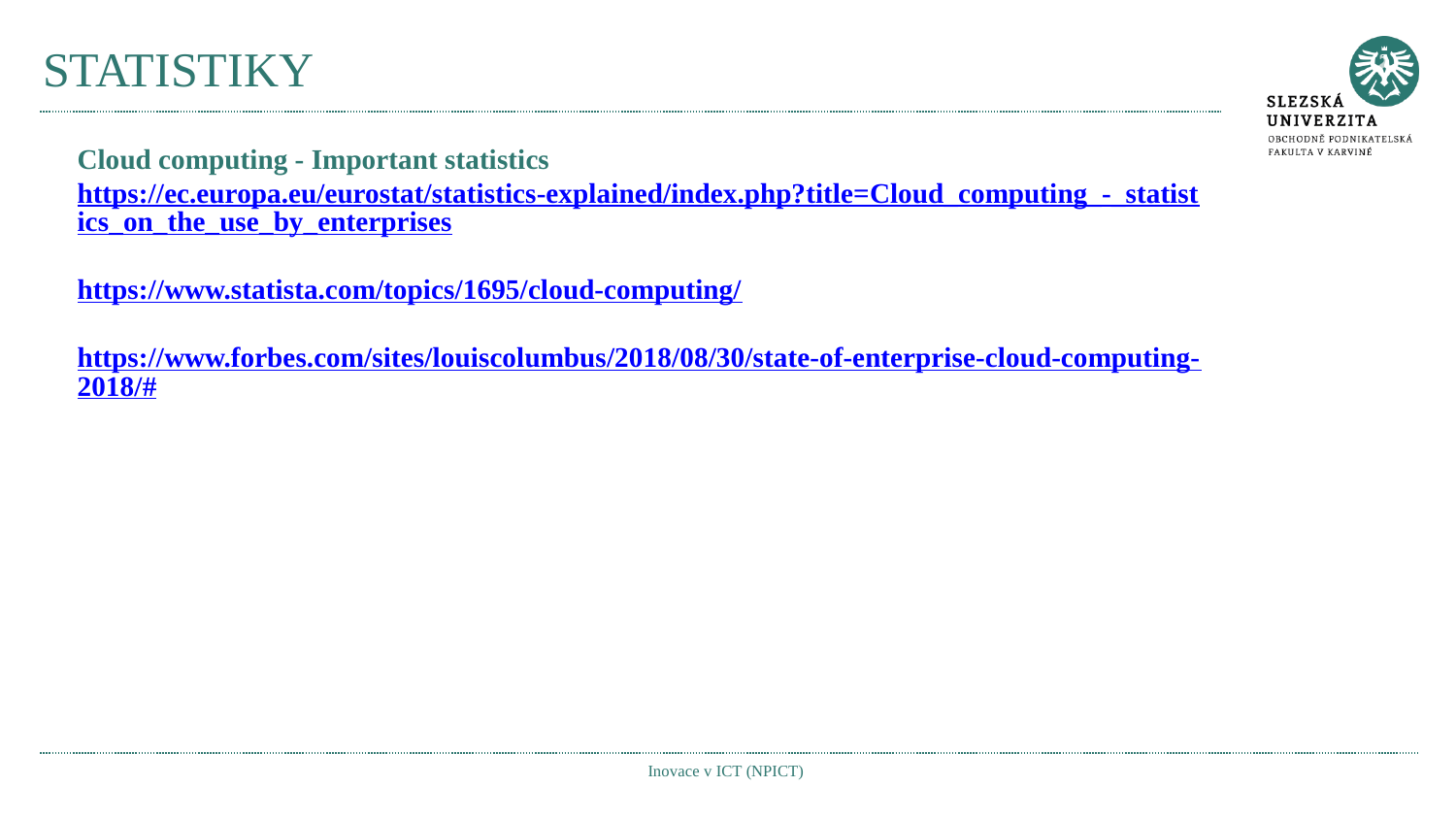

# STATISTIKY
Cloud computing - Important statistics
https://ec.europa.eu/eurostat/statistics-explained/index.php?title=Cloud_computing_-_statistics_on_the_use_by_enterprises

https://www.statista.com/topics/1695/cloud-computing/

https://www.forbes.com/sites/louiscolumbus/2018/08/30/state-of-enterprise-cloud-computing-2018/#

Inovace v ICT (NPICT)